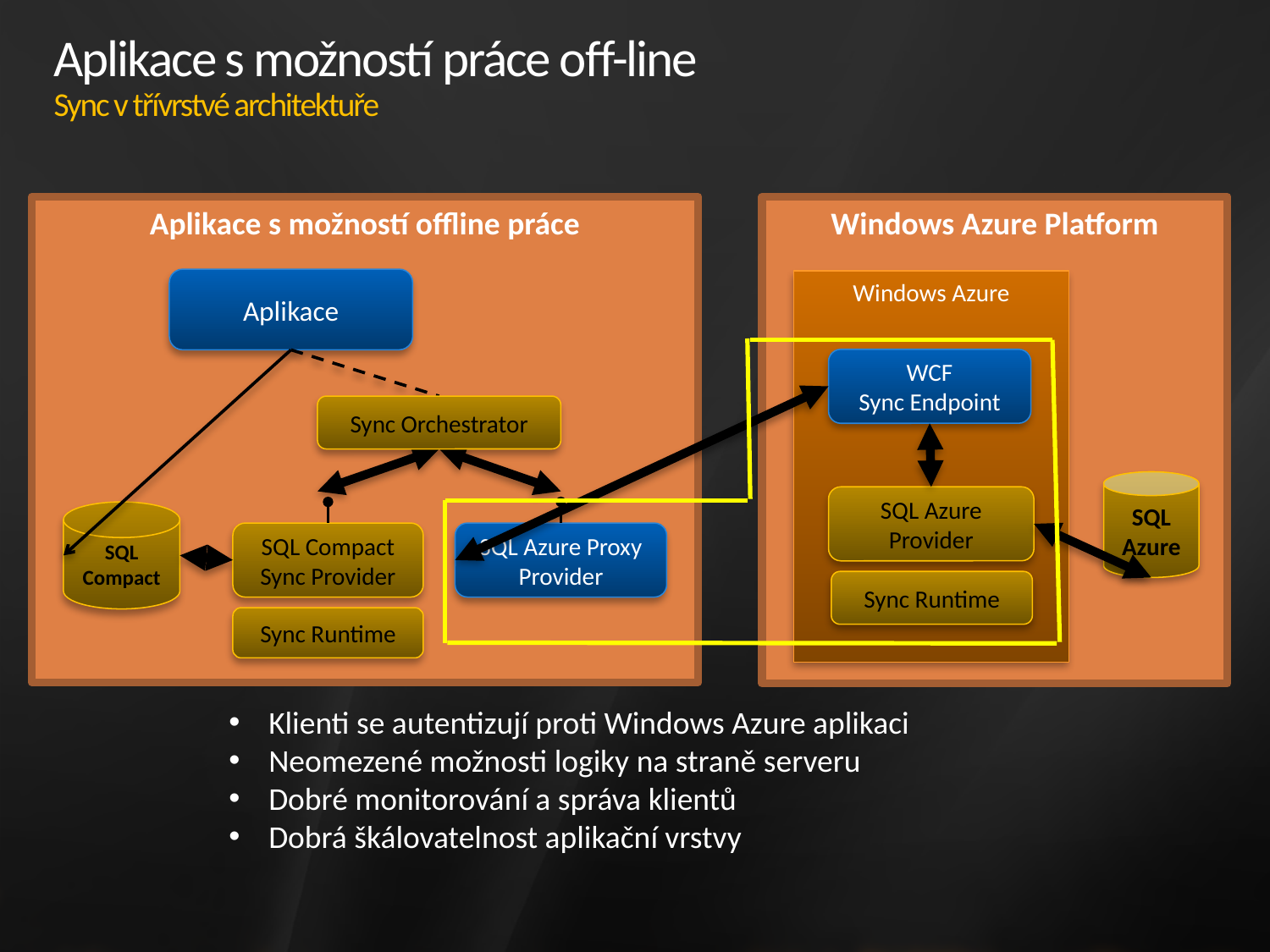

Aplikace s možností práce off-line
Sync v třívrstvé architektuře
Aplikace s možností offline práce
Windows Azure Platform
Aplikace
Windows Azure
WCF
Sync Endpoint
Sync Orchestrator
SQL Azure
SQL Azure
Provider
SQL Compact
SQL Compact Sync Provider
SQL Azure Proxy Provider
Sync Runtime
Sync Runtime
Klienti se autentizují proti Windows Azure aplikaci
Neomezené možnosti logiky na straně serveru
Dobré monitorování a správa klientů
Dobrá škálovatelnost aplikační vrstvy